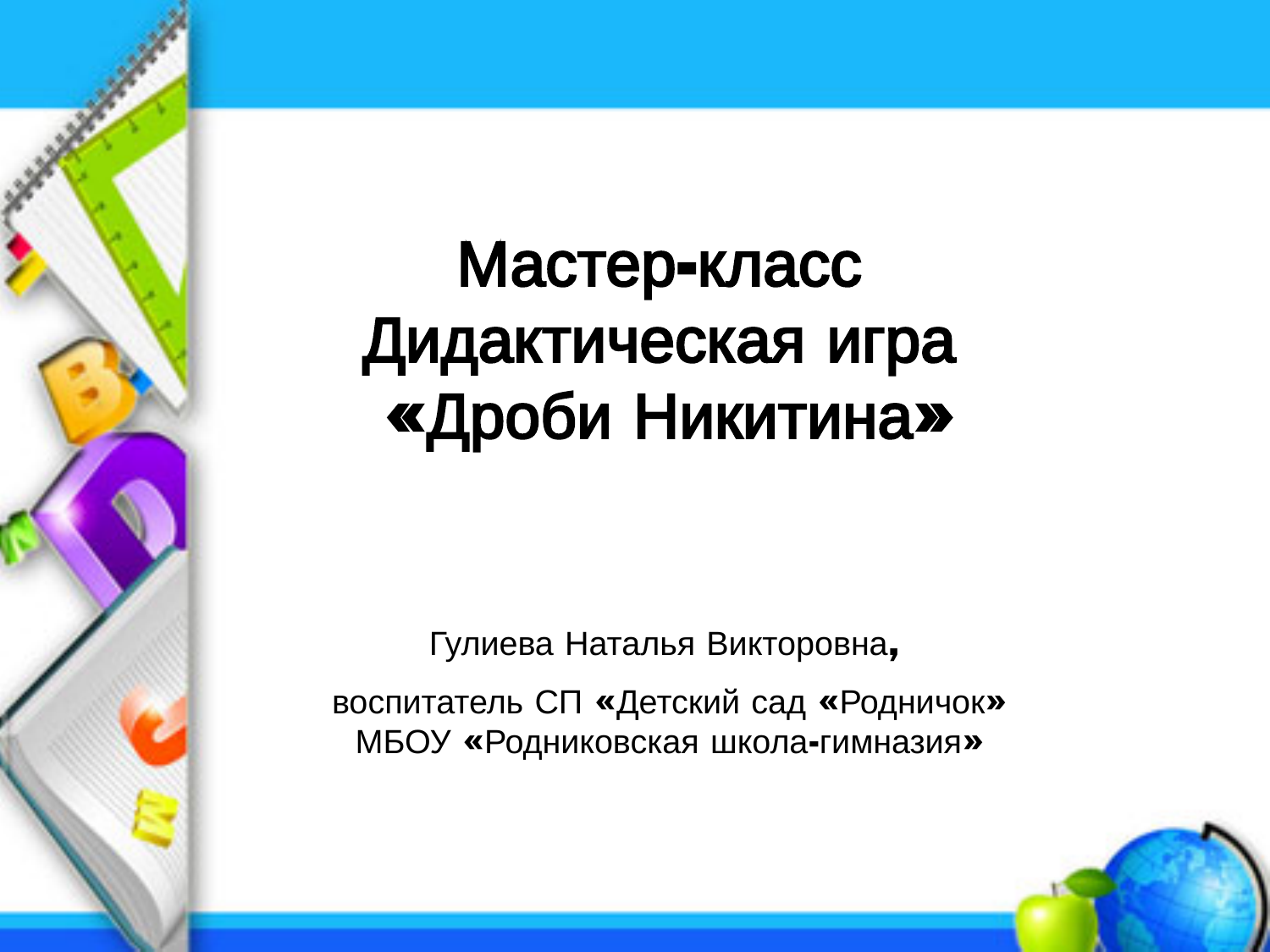

Мастер-класс
Дидактическая игра
«Дроби Никитина»
Гулиева Наталья Викторовна,
воспитатель СП «Детский сад «Родничок» МБОУ «Родниковская школа-гимназия»